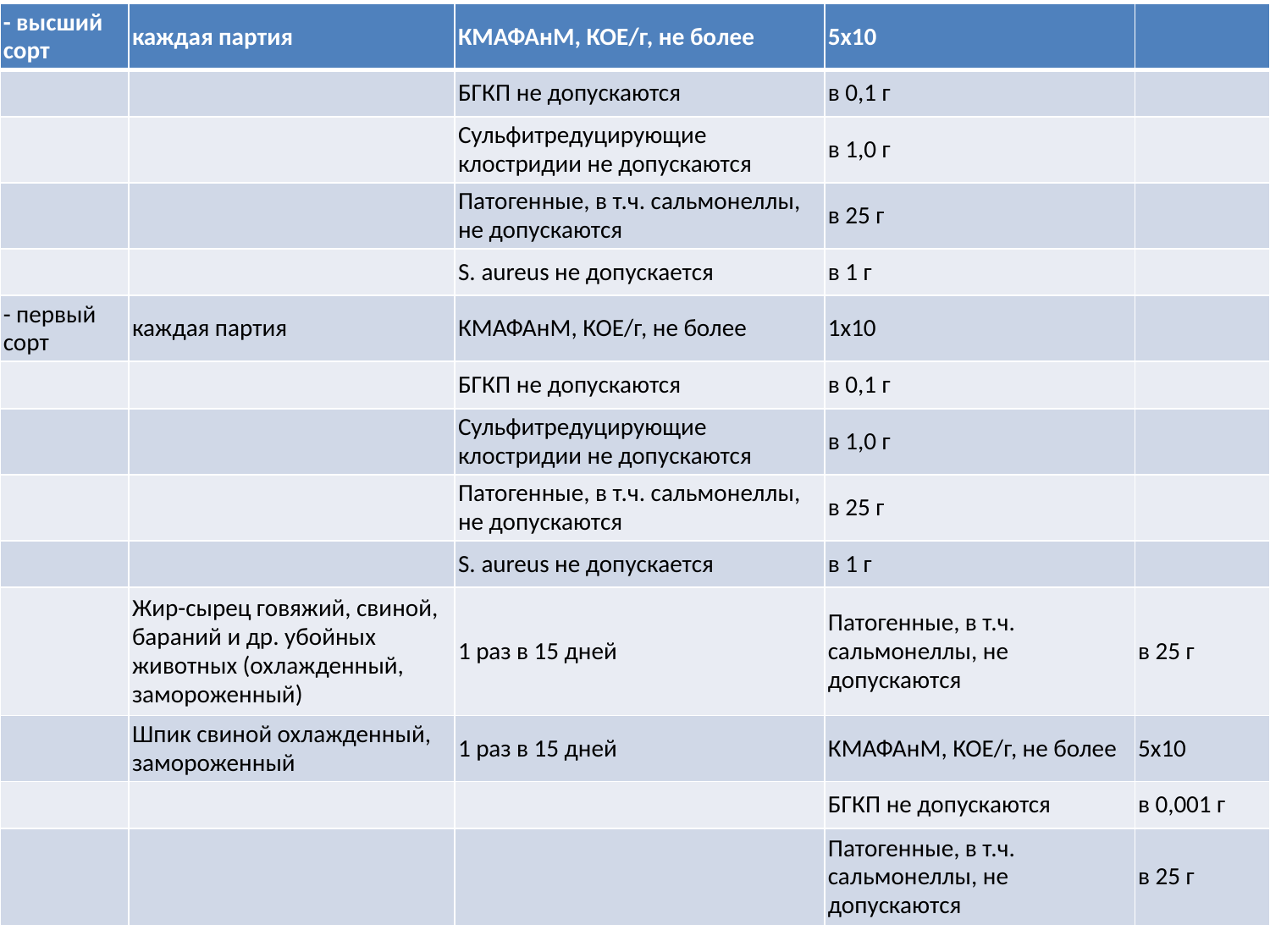

| - высший сорт | каждая партия | КМАФАнМ, КОЕ/г, не более | 5х10 |  |
| --- | --- | --- | --- | --- |
|  |  | БГКП не допускаются | в 0,1 г |  |
|  |  | Сульфитредуцирующие клостридии не допускаются | в 1,0 г |  |
|  |  | Патогенные, в т.ч. сальмонеллы, не допускаются | в 25 г |  |
|  |  | S. aureus не допускается | в 1 г |  |
| - первый сорт | каждая партия | КМАФАнМ, КОЕ/г, не более | 1х10 |  |
|  |  | БГКП не допускаются | в 0,1 г |  |
|  |  | Сульфитредуцирующие клостридии не допускаются | в 1,0 г |  |
|  |  | Патогенные, в т.ч. сальмонеллы, не допускаются | в 25 г |  |
|  |  | S. aureus не допускается | в 1 г |  |
|  | Жир-сырец говяжий, свиной, бараний и др. убойных животных (охлажденный, замороженный) | 1 раз в 15 дней | Патогенные, в т.ч. сальмонеллы, не допускаются | в 25 г |
|  | Шпик свиной охлажденный, замороженный | 1 раз в 15 дней | КМАФАнМ, КОЕ/г, не более | 5х10 |
|  |  |  | БГКП не допускаются | в 0,001 г |
|  |  |  | Патогенные, в т.ч. сальмонеллы, не допускаются | в 25 г |